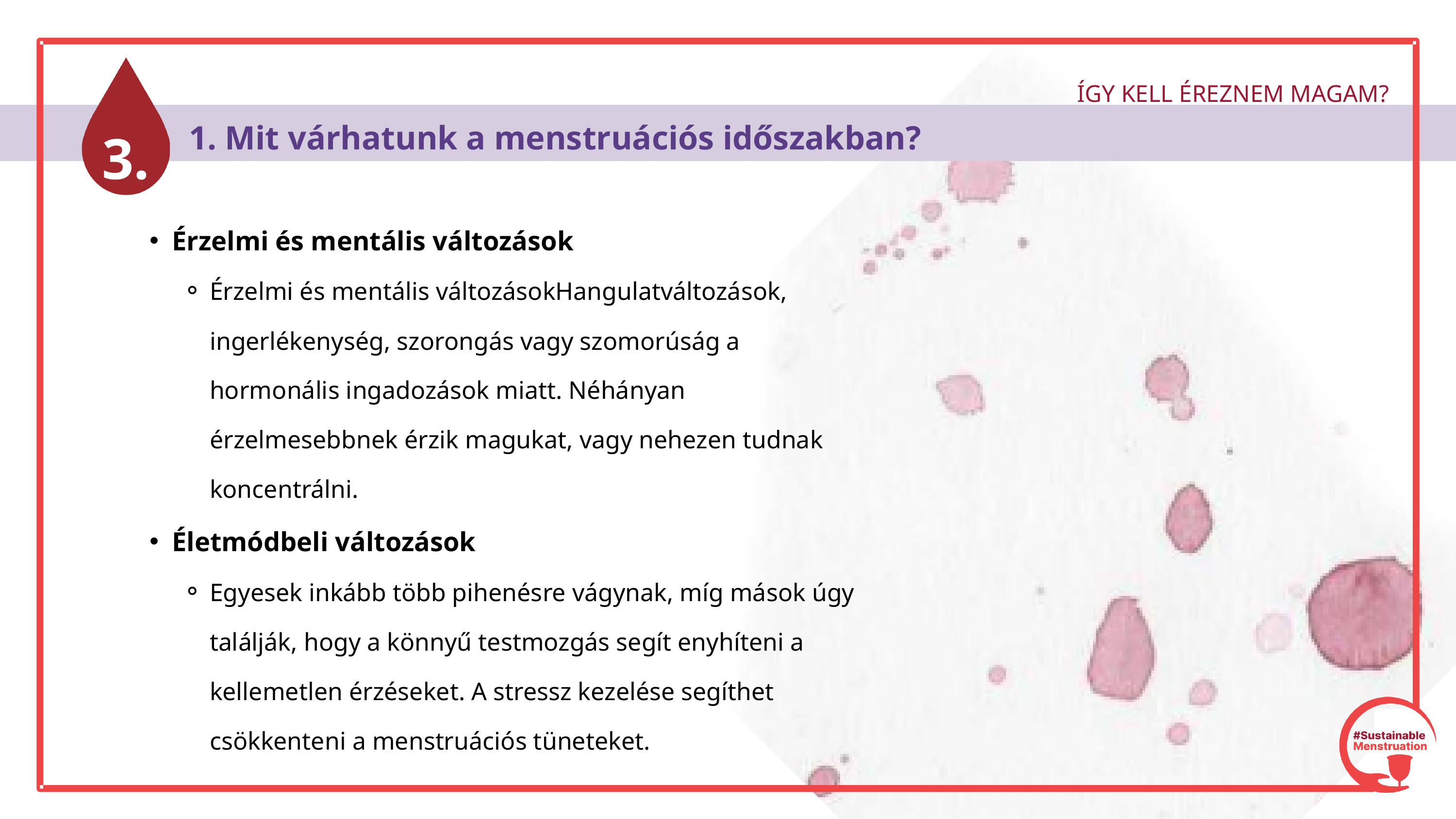

ÍGY KELL ÉREZNEM MAGAM?
3.

                          1. Mit várhatunk a menstruációs időszakban?

Érzelmi és mentális változások
Érzelmi és mentális változásokHangulatváltozások, ingerlékenység, szorongás vagy szomorúság a hormonális ingadozások miatt. Néhányan érzelmesebbnek érzik magukat, vagy nehezen tudnak koncentrálni.
Életmódbeli változások
Egyesek inkább több pihenésre vágynak, míg mások úgy találják, hogy a könnyű testmozgás segít enyhíteni a kellemetlen érzéseket. A stressz kezelése segíthet csökkenteni a menstruációs tüneteket.